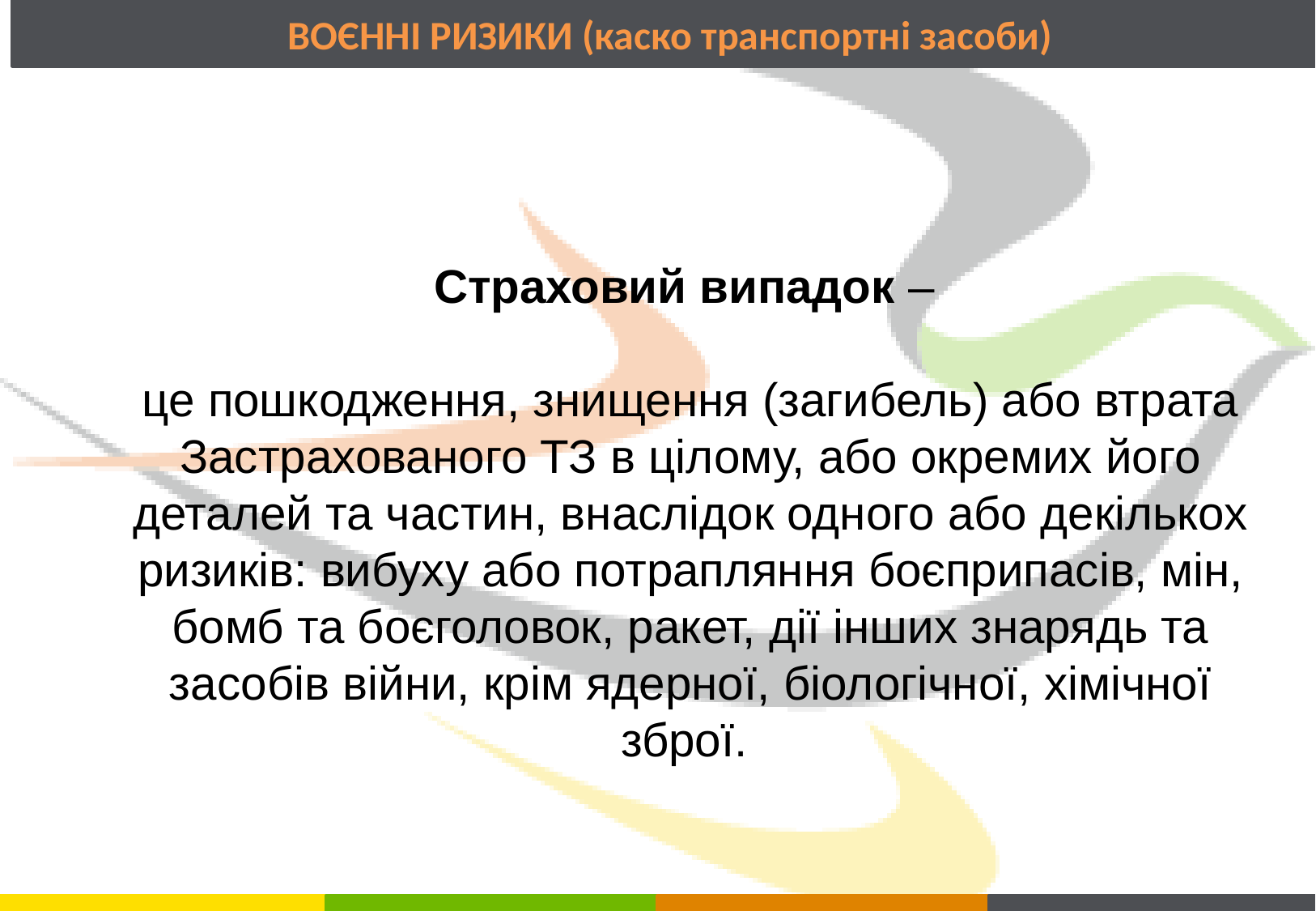

ВОЄННІ РИЗИКИ (каско транспортні засоби)

Страховий випадок –

це пошкодження, знищення (загибель) або втрата Застрахованого ТЗ в цілому, або окремих його деталей та частин, внаслідок одного або декількох ризиків: вибуху або потрапляння боєприпасів, мін, бомб та боєголовок, ракет, дії інших знарядь та засобів війни, крім ядерної, біологічної, хімічної зброї.